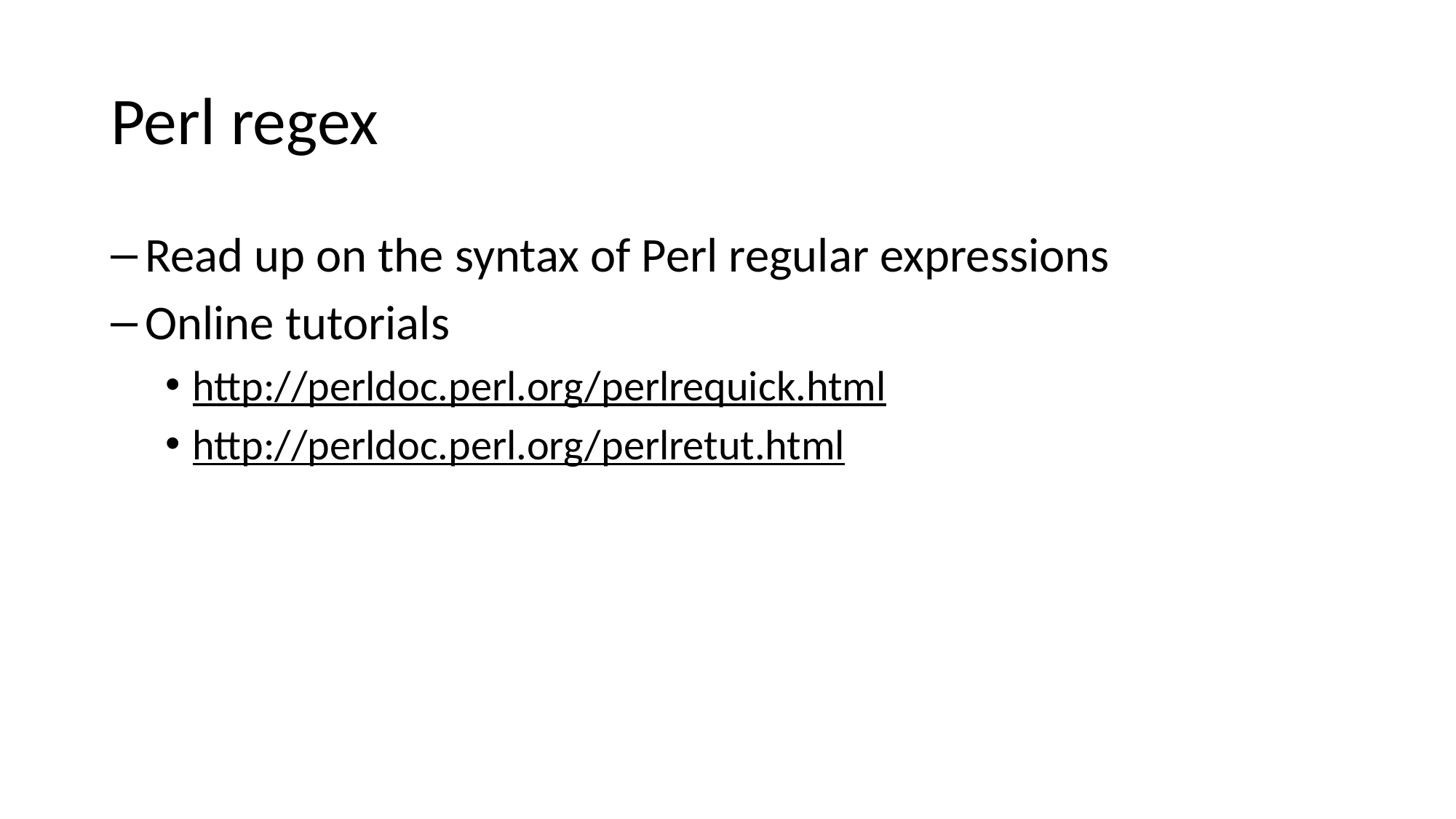

# Perl regex
Read up on the syntax of Perl regular expressions
Online tutorials
http://perldoc.perl.org/perlrequick.html
http://perldoc.perl.org/perlretut.html